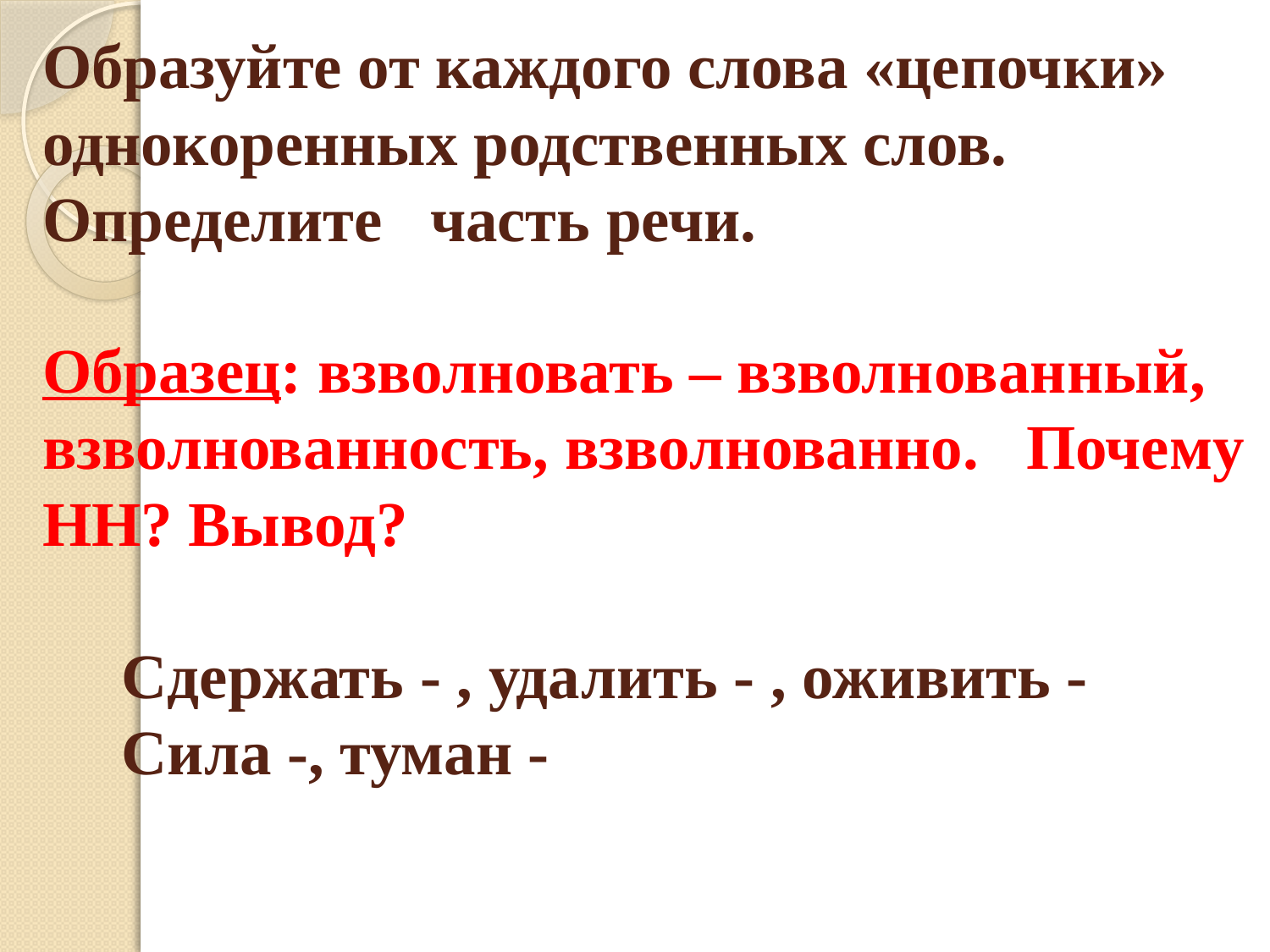

# Образуйте от каждого слова «цепочки» однокоренных родственных слов. Определите   часть речи. Образец: взволновать – взволнованный, взволнованность, взволнованно.   Почему НН? Вывод? Сдержать - , удалить - , оживить - Сила -, туман -